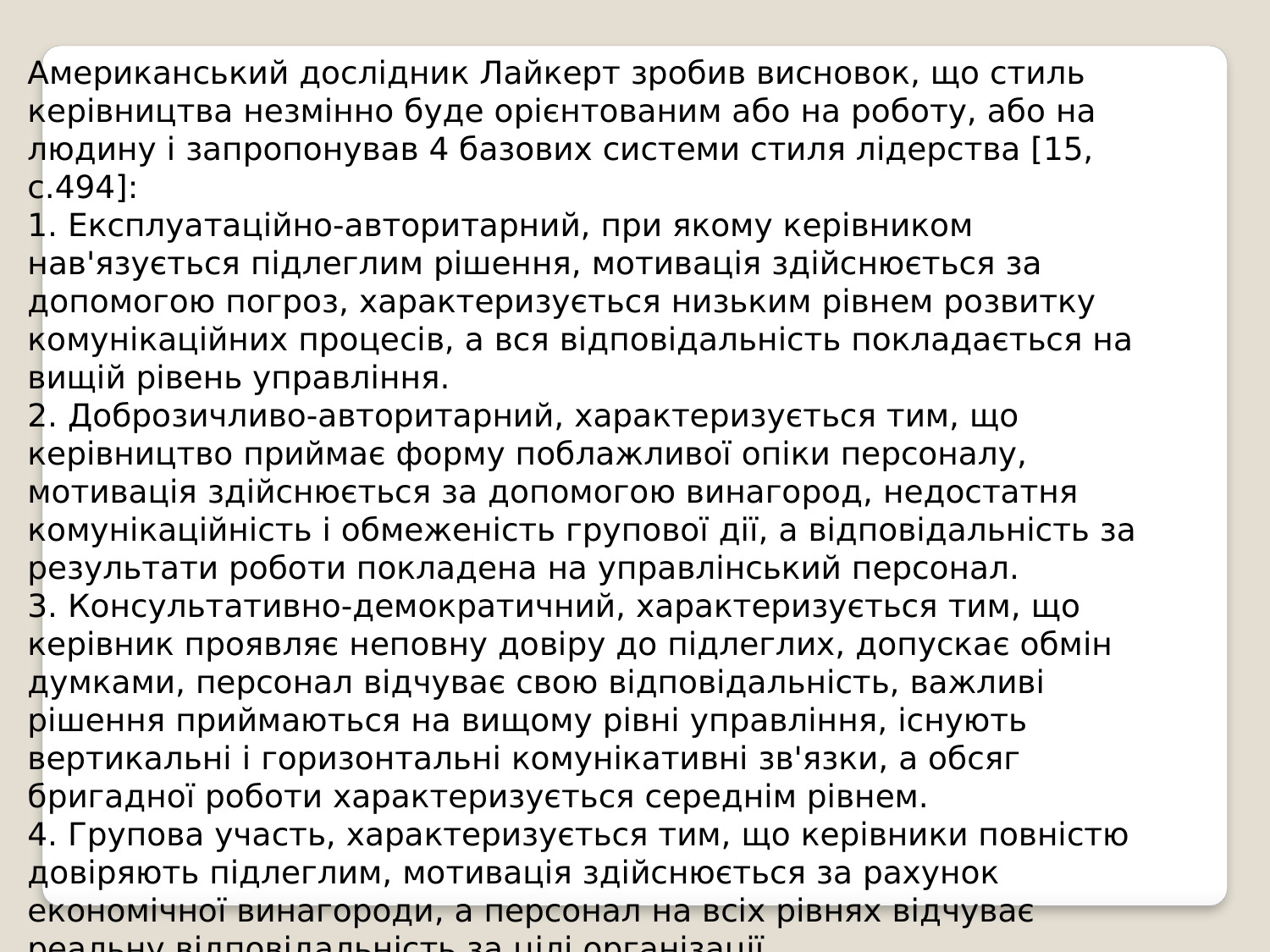

Американський дослідник Лайкерт зробив висновок, що стиль керівництва незмінно буде орієнтованим або на роботу, або на людину і запропонував 4 базових системи стиля лідерства [15, с.494]:
1. Експлуатаційно-авторитарний, при якому керівником нав'язується підлеглим рішення, мотивація здійснюється за допомогою погроз, характеризується низьким рівнем розвитку комунікаційних процесів, а вся відповідальність покладається на вищій рівень управління.
2. Доброзичливо-авторитарний, характеризується тим, що керівництво приймає форму поблажливої опіки персоналу, мотивація здійснюється за допомогою винагород, недостатня комунікаційність і обмеженість групової дії, а відповідальність за результати роботи покладена на управлінський персонал.
3. Консультативно-демократичний, характеризується тим, що керівник проявляє неповну довіру до підлеглих, допускає обмін думками, персонал відчуває свою відповідальність, важливі рішення приймаються на вищому рівні управління, існують вертикальні і горизонтальні комунікативні зв'язки, а обсяг бригадної роботи характеризується середнім рівнем.
4. Групова участь, характеризується тим, що керівники повністю довіряють підлеглим, мотивація здійснюється за рахунок економічної винагороди, а персонал на всіх рівнях відчуває реальну відповідальність за цілі організації.

Перелічені стилі лідерства не охоплюють всю їх різноманітність, які зустрічаються в практичній роботі. Діяльність керівника настільки різноманітна, що всяка спроба єдиної класифікації стилів лідерства не вдається.